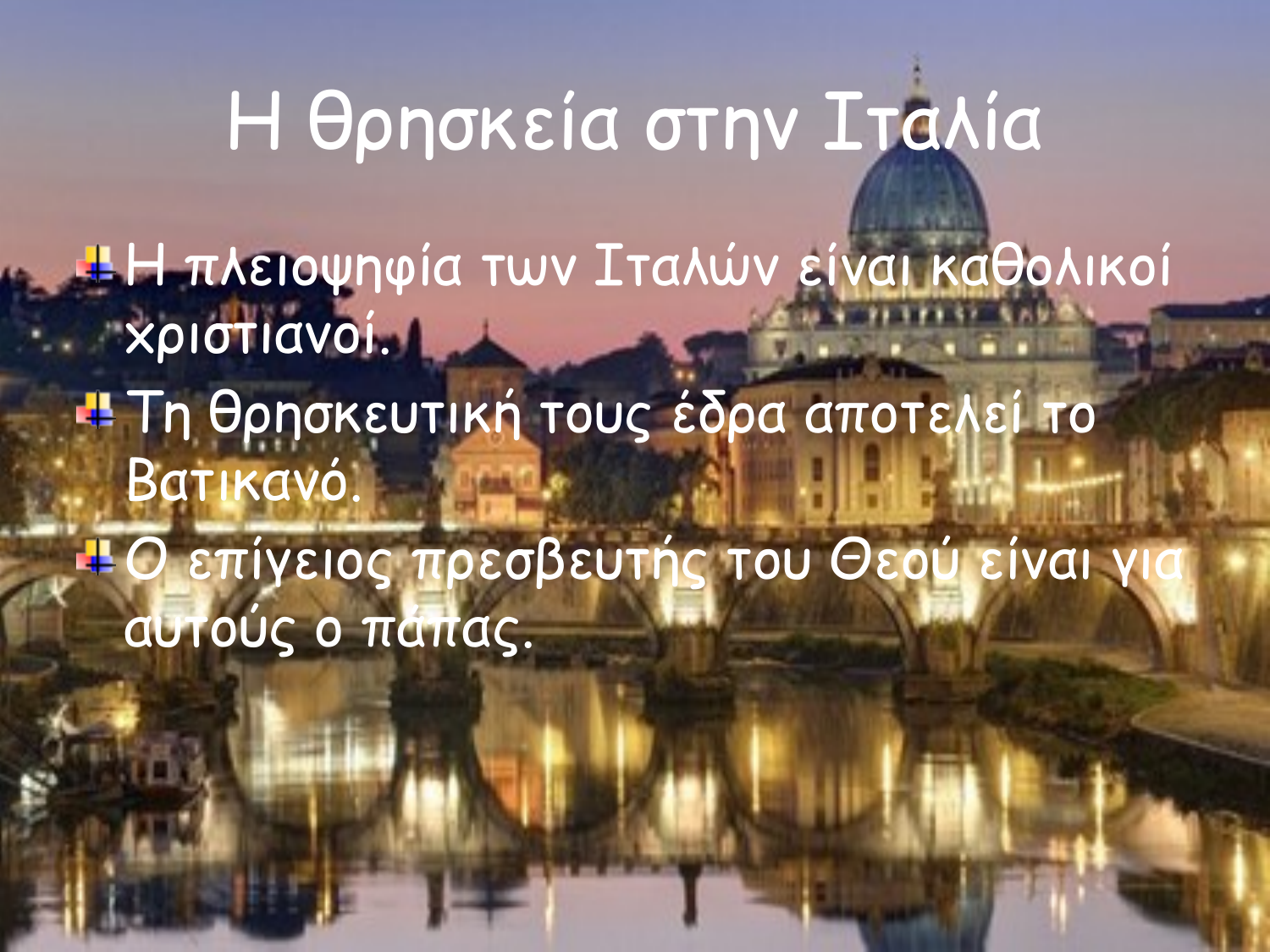

# Η θρησκεία στην Ιταλία
Η πλειοψηφία των Ιταλών είναι καθολικοί χριστιανοί.
Τη θρησκευτική τους έδρα αποτελεί το Βατικανό.
Ο επίγειος πρεσβευτής του Θεού είναι για αυτούς ο πάπας.